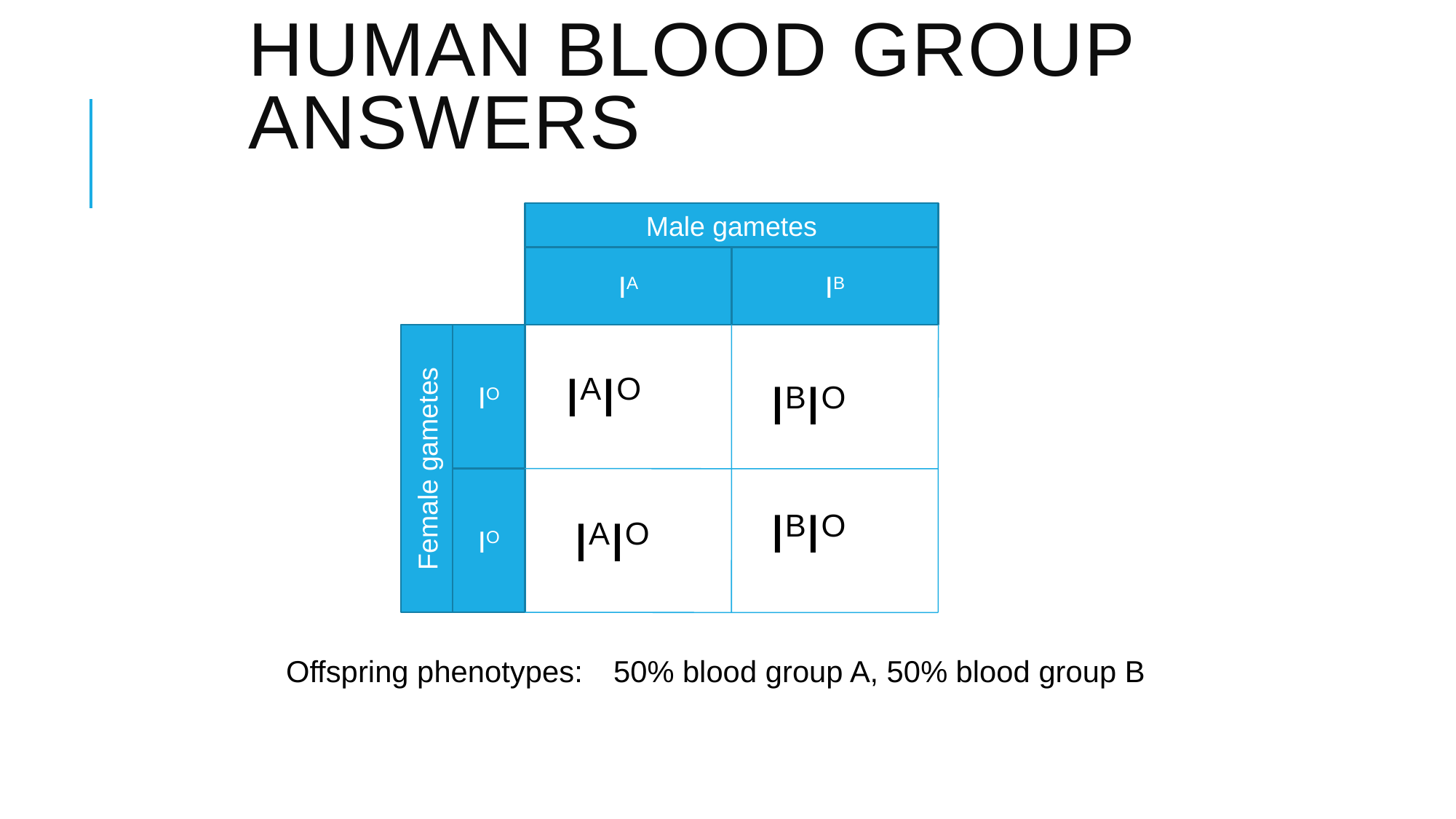

# Human Blood Group Answers
Male gametes
IA
IB
Female gametes
IO
IO
IAIO
IBIO
IBIO
IAIO
Offspring phenotypes: 	50% blood group A, 50% blood group B